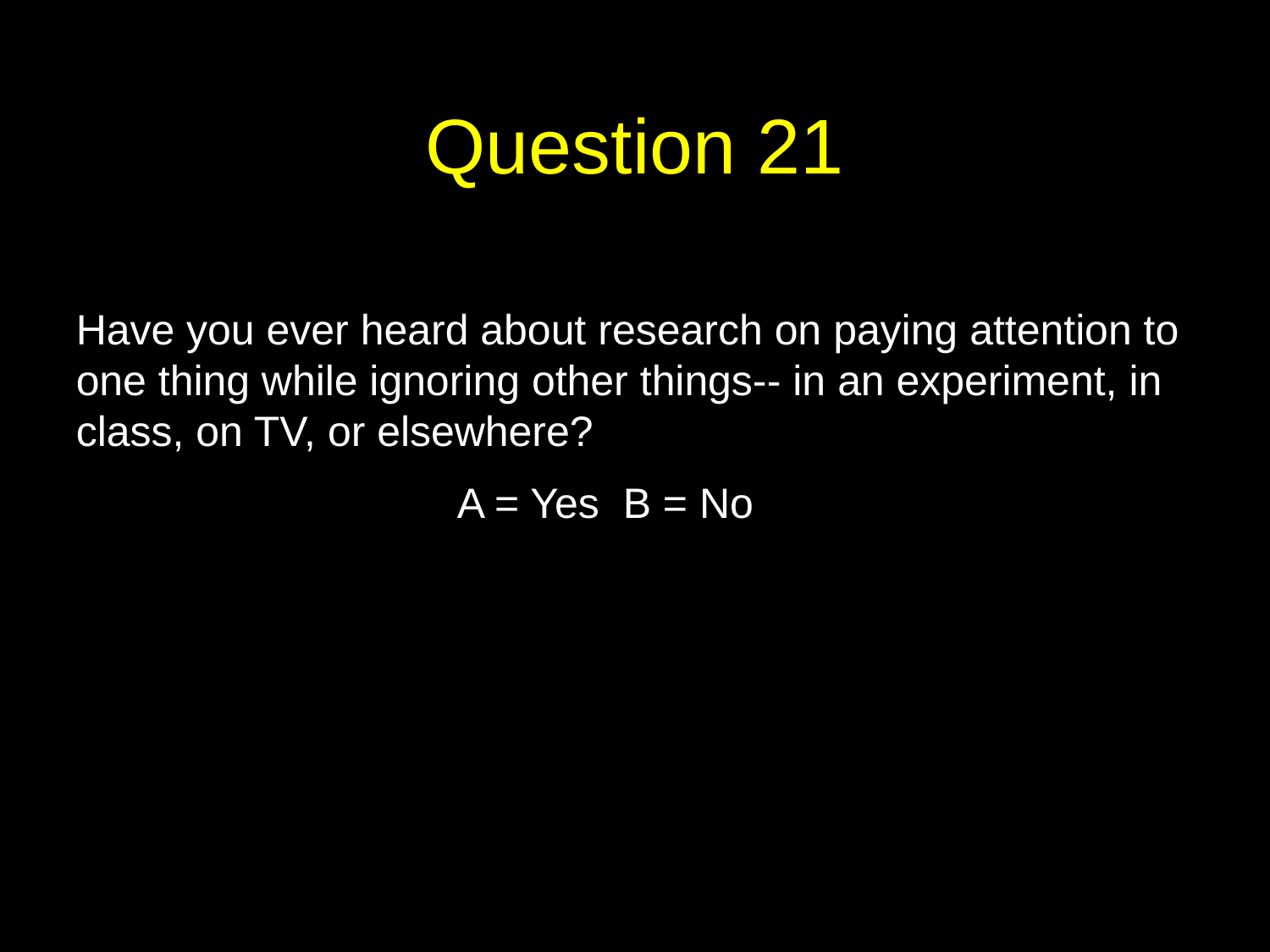

# Question 21
Have you ever heard about research on paying attention to one thing while ignoring other things-- in an experiment, in class, on TV, or elsewhere?
 			A = Yes  B = No